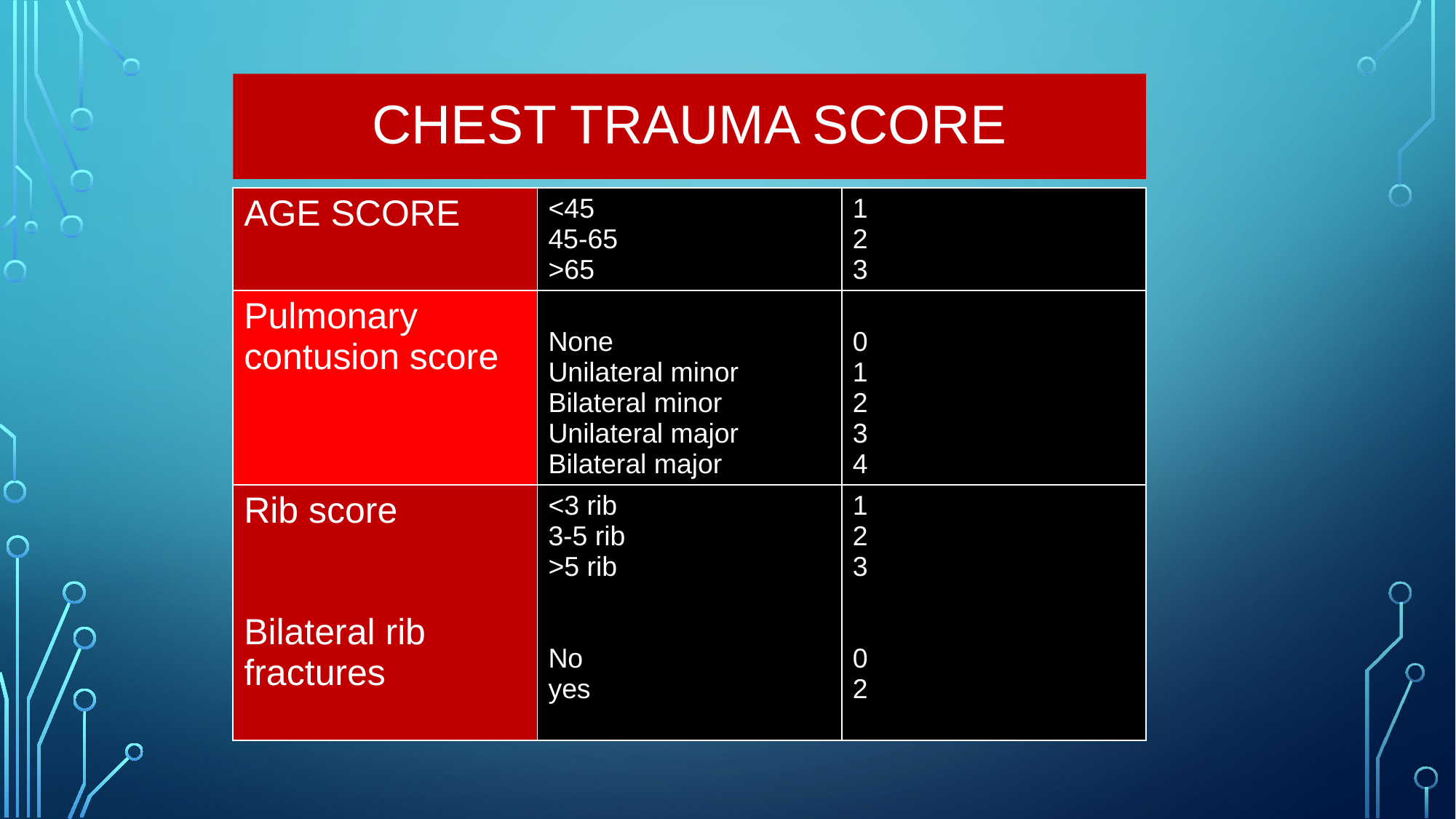

# CHEST TRAUMA SCORE
| AGE SCORE | <45 45-65 >65 | 1 2 3 |
| --- | --- | --- |
| Pulmonary contusion score | None Unilateral minor Bilateral minor Unilateral major Bilateral major | 0 1 2 3 4 |
| Rib score Bilateral rib fractures | <3 rib 3-5 rib >5 rib No yes | 1 2 3 0 2 |